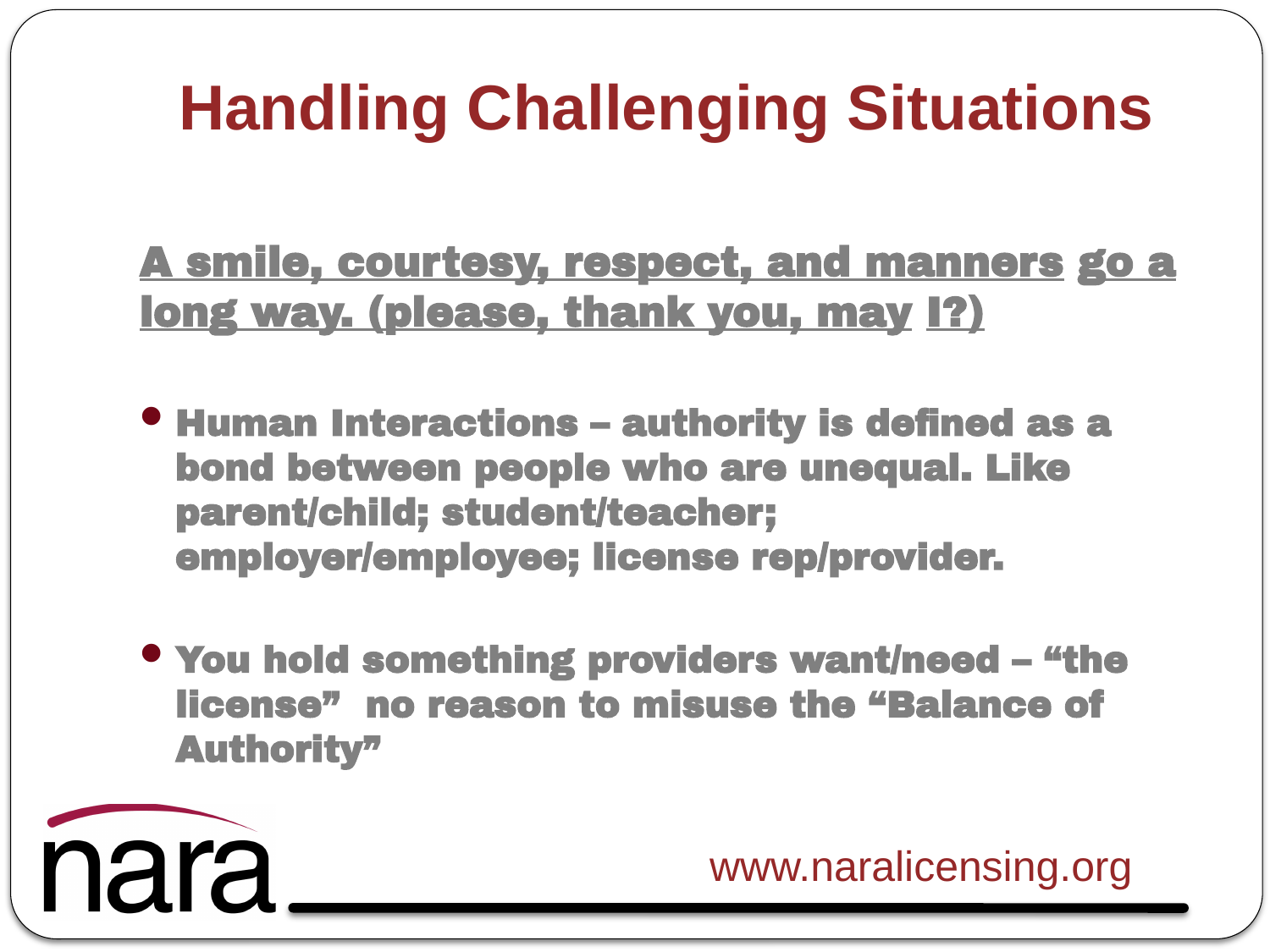

# Handling Challenging Situations

A smile, courtesy, respect, and manners go a long way. (please, thank you, may I?)

Human Interactions – authority is defined as a bond between people who are unequal. Like parent/child; student/teacher; employer/employee; license rep/provider.

You hold something providers want/need – “the license”  no reason to misuse the “Balance of Authority”